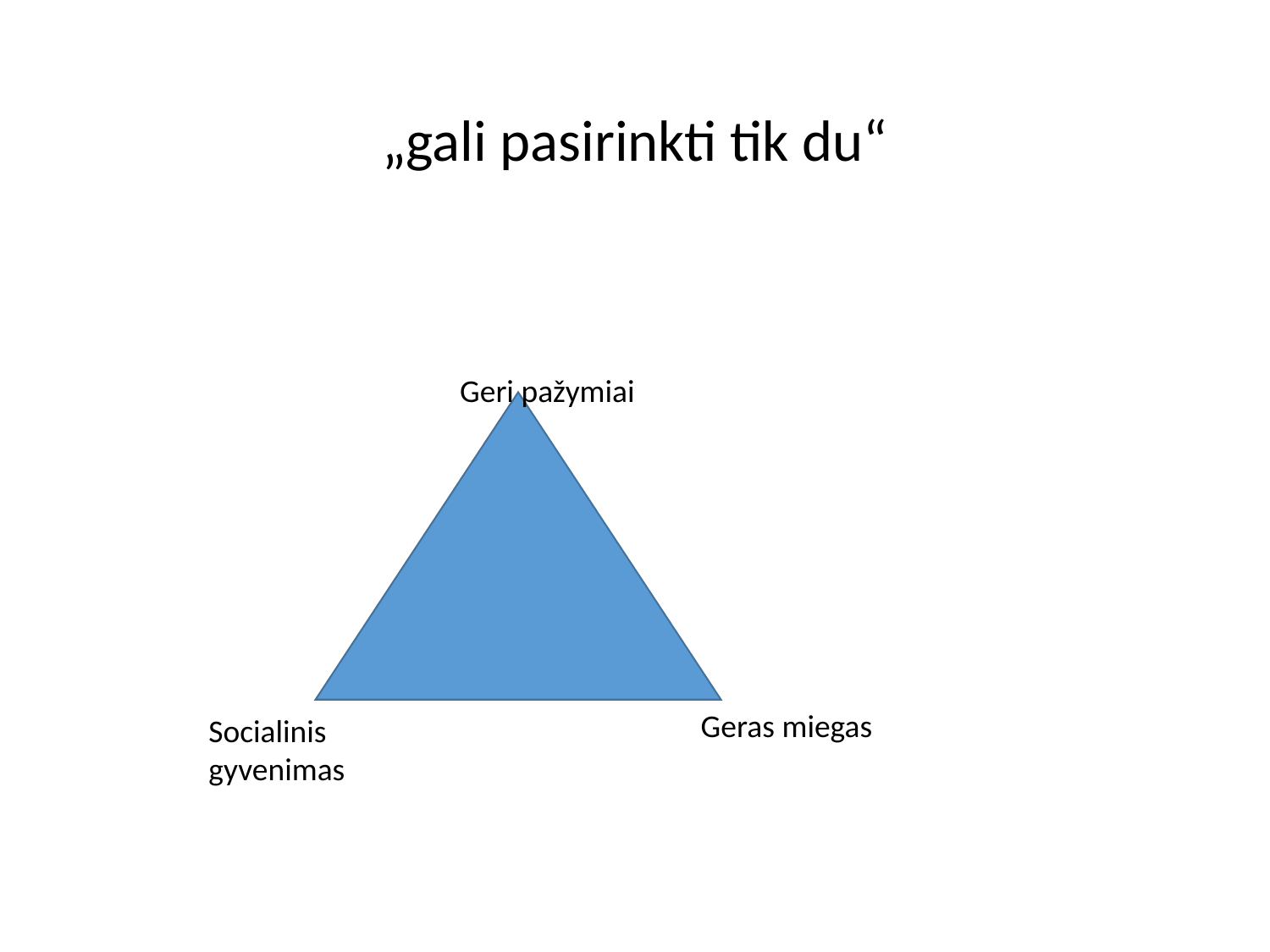

# „gali pasirinkti tik du“
Geri pažymiai

Geras miegas
Socialinis gyvenimas